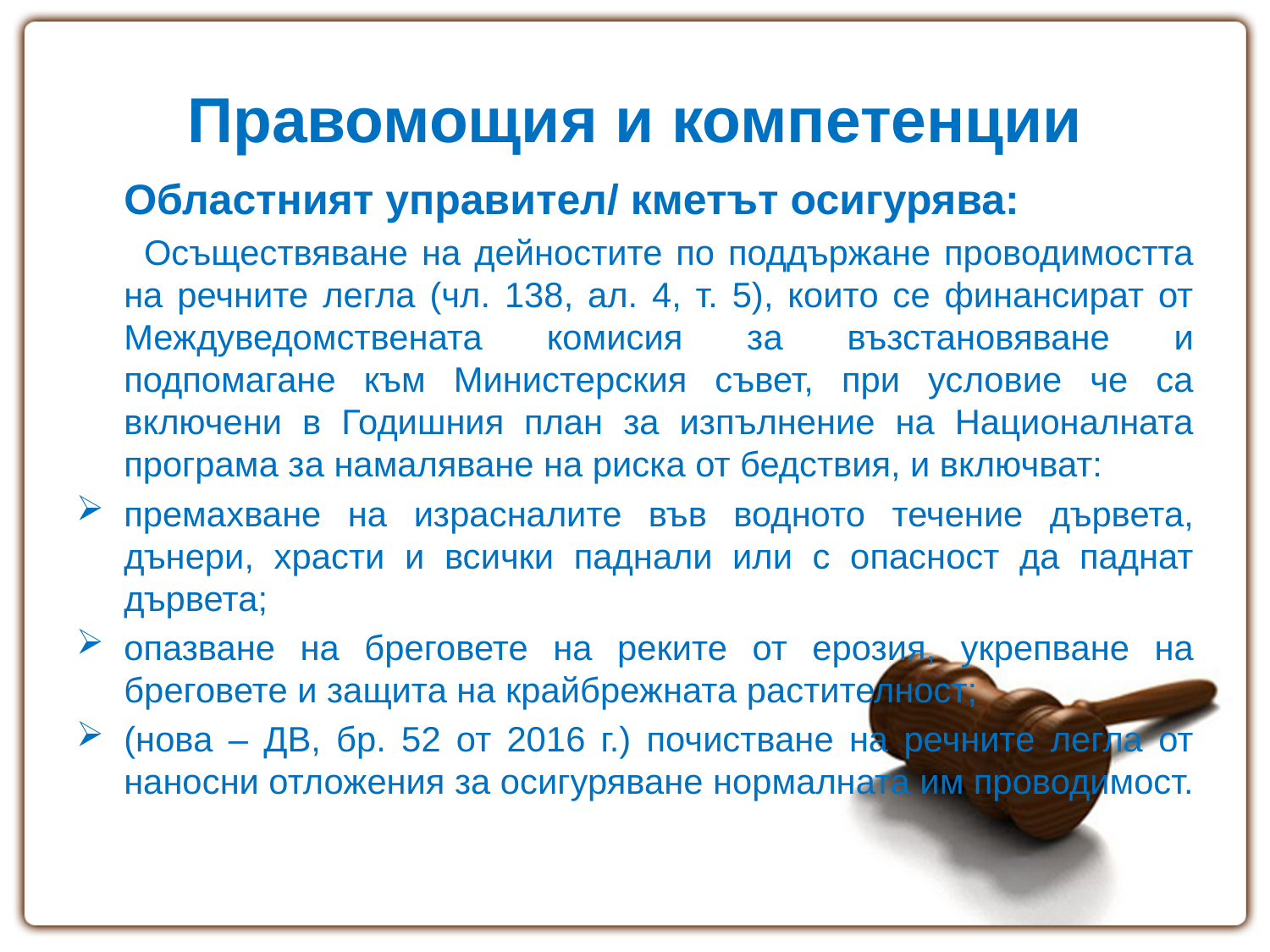

# Правомощия и компетенции
	Областният управител/ кметът осигурява:
     Осъществяване на дейностите по поддържане проводимостта на речните легла (чл. 138, ал. 4, т. 5), които се финансират от Междуведомствената комисия за възстановяване и подпомагане към Министерския съвет, при условие че са включени в Годишния план за изпълнение на Националната програма за намаляване на риска от бедствия, и включват:
премахване на израсналите във водното течение дървета, дънери, храсти и всички паднали или с опасност да паднат дървета;
опазване на бреговете на реките от ерозия, укрепване на бреговете и защита на крайбрежната растителност;
(нова – ДВ, бр. 52 от 2016 г.) почистване на речните легла от наносни отложения за осигуряване нормалната им проводимост.